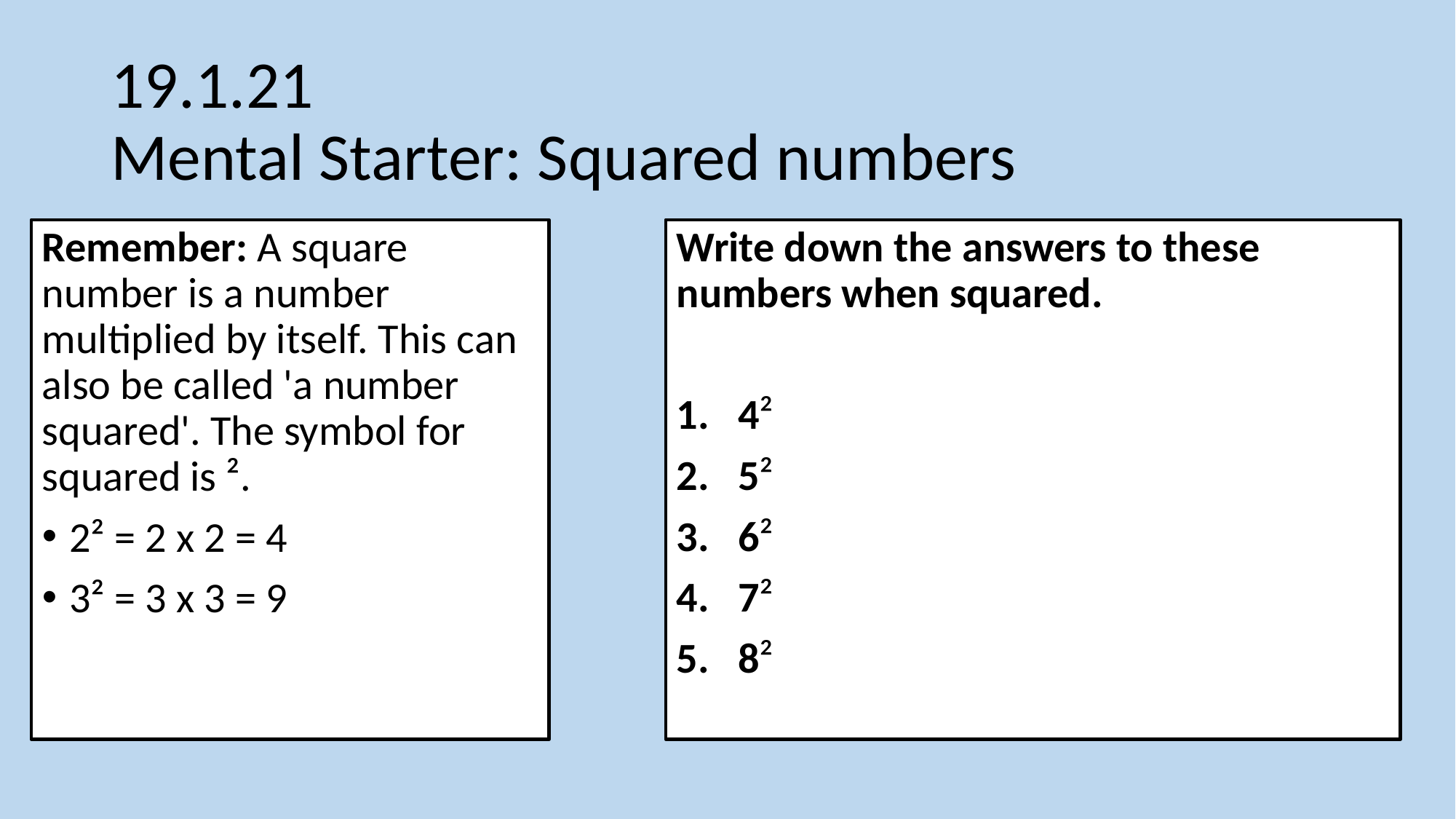

# 19.1.21 Mental Starter: Squared numbers
Remember: A square number is a number multiplied by itself. This can also be called 'a number squared'. The symbol for squared is ².
2² = 2 x 2 = 4
3² = 3 x 3 = 9

Write down the answers to these numbers when squared.

4²
5²
6²
7²
8²